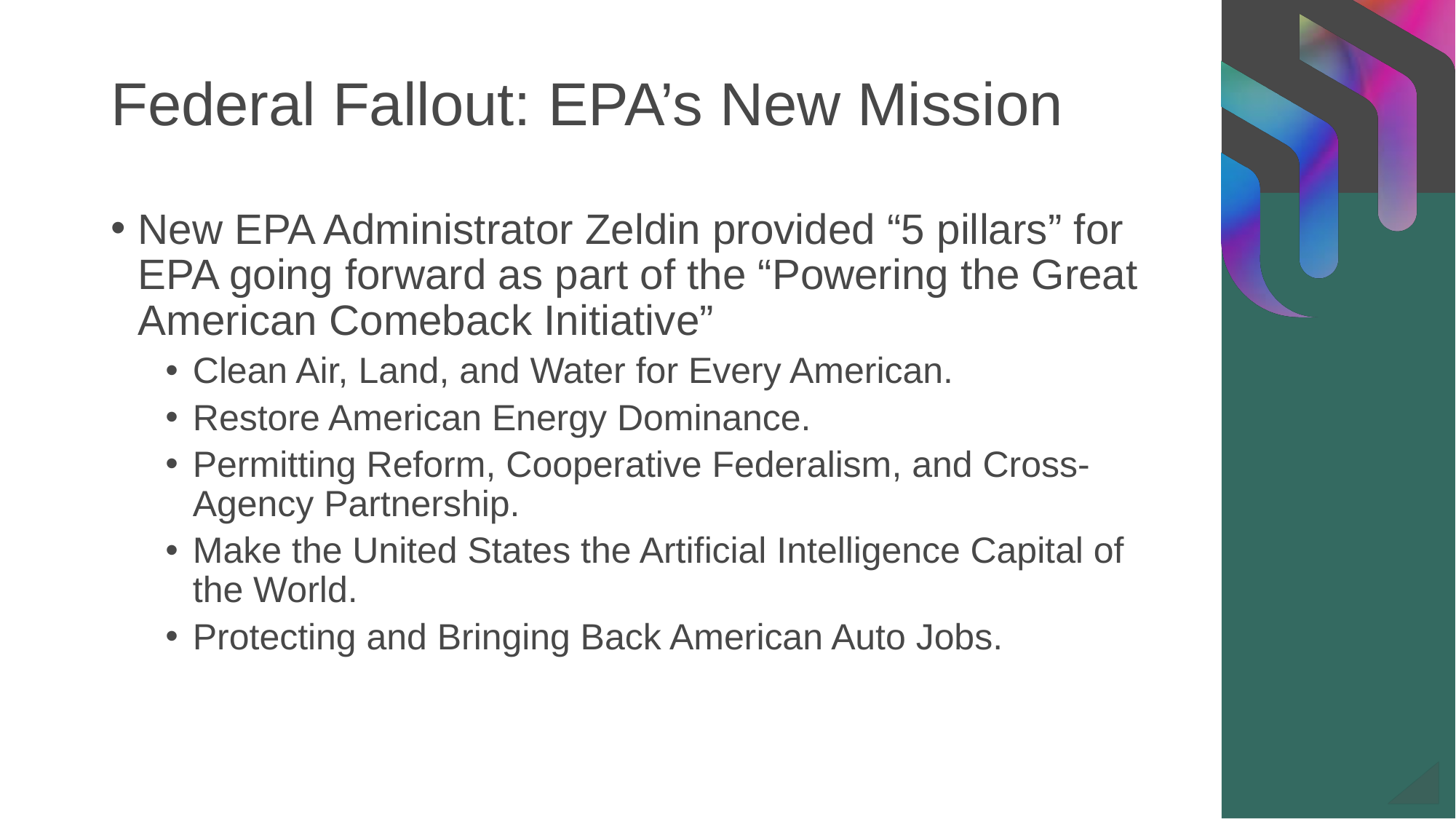

# Federal Fallout: EPA’s New Mission
New EPA Administrator Zeldin provided “5 pillars” for EPA going forward as part of the “Powering the Great American Comeback Initiative”
Clean Air, Land, and Water for Every American.
Restore American Energy Dominance.
Permitting Reform, Cooperative Federalism, and Cross-Agency Partnership.
Make the United States the Artificial Intelligence Capital of the World.
Protecting and Bringing Back American Auto Jobs.